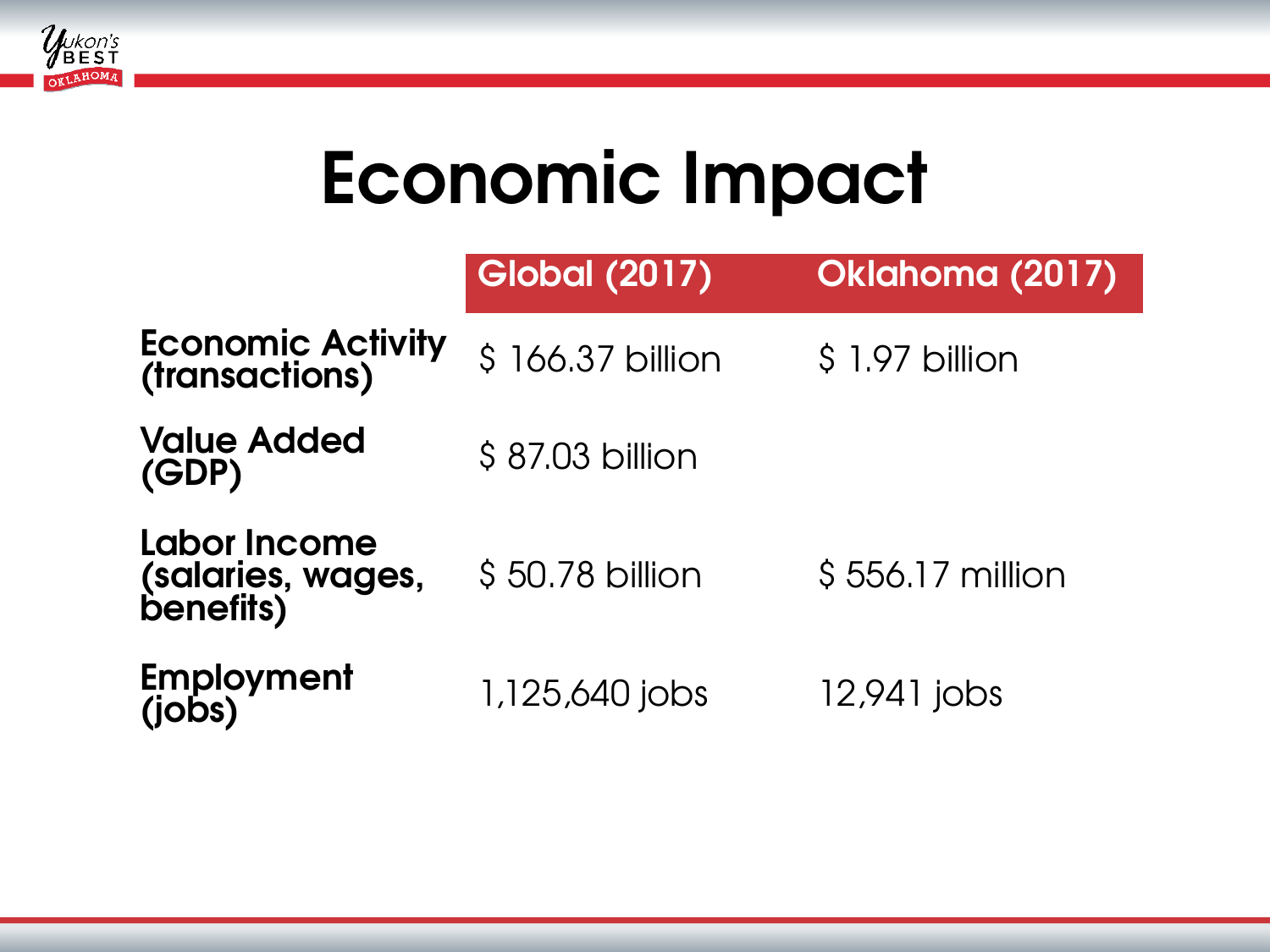

Economic Impact
|  | Global (2017) | Oklahoma (2017) |
| --- | --- | --- |
| Economic Activity (transactions) | $ 166.37 billion | $ 1.97 billion |
| Value Added (GDP) | $ 87.03 billion |  |
| Labor Income (salaries, wages, benefits) | $ 50.78 billion | $ 556.17 million |
| Employment (jobs) | 1,125,640 jobs | 12,941 jobs |